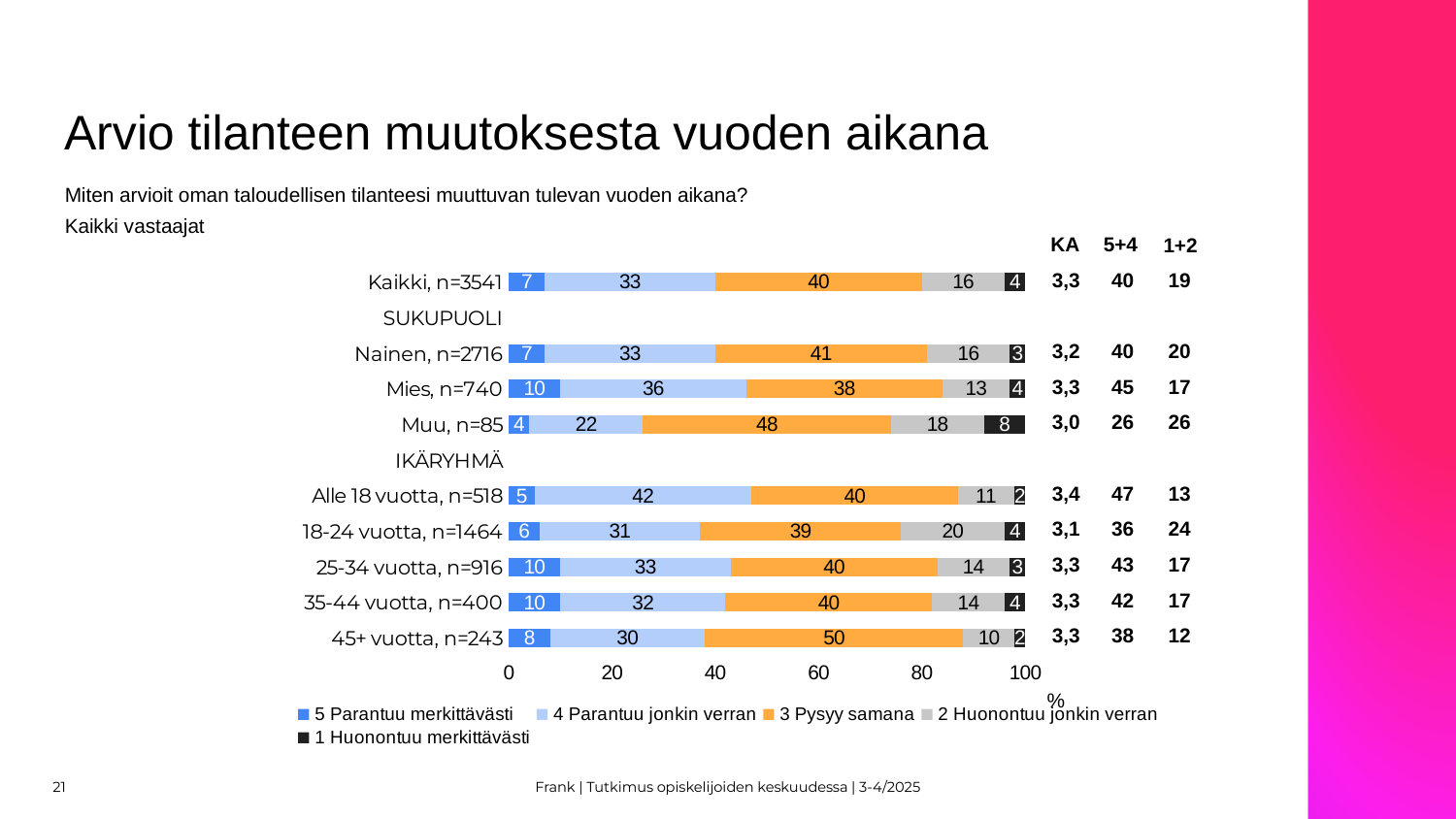

# Arvio tilanteen muutoksesta vuoden aikana
Miten arvioit oman taloudellisen tilanteesi muuttuvan tulevan vuoden aikana?
Kaikki vastaajat
5+4
KA
1+2

### Chart

| Category | 5 Parantuu merkittävästi | 4 Parantuu jonkin verran | 3 Pysyy samana | 2 Huonontuu jonkin verran | 1 Huonontuu merkittävästi |
|---|---|---|---|---|---|
| Kaikki, n=3541 | 7.0 | 33.0 | 40.0 | 16.0 | 4.0 |
| SUKUPUOLI | None | None | None | None | None |
| Nainen, n=2716 | 7.0 | 33.0 | 41.0 | 16.0 | 3.0 |
| Mies, n=740 | 10.0 | 36.0 | 38.0 | 13.0 | 4.0 |
| Muu, n=85 | 4.0 | 22.0 | 48.0 | 18.0 | 8.0 |
| IKÄRYHMÄ | None | None | None | None | None |
| Alle 18 vuotta, n=518 | 5.0 | 42.0 | 40.0 | 11.0 | 2.0 |
| 18-24 vuotta, n=1464 | 6.0 | 31.0 | 39.0 | 20.0 | 4.0 |
| 25-34 vuotta, n=916 | 10.0 | 33.0 | 40.0 | 14.0 | 3.0 |
| 35-44 vuotta, n=400 | 10.0 | 32.0 | 40.0 | 14.0 | 4.0 |
| 45+ vuotta, n=243 | 8.0 | 30.0 | 50.0 | 10.0 | 2.0 |
| 3,3 | 40 | 19 |
| --- | --- | --- |
|  |  |  |
| 3,2 | 40 | 20 |
| 3,3 | 45 | 17 |
| 3,0 | 26 | 26 |
|  |  |  |
| 3,4 | 47 | 13 |
| 3,1 | 36 | 24 |
| 3,3 | 43 | 17 |
| 3,3 | 42 | 17 |
| 3,3 | 38 | 12 |
21
Frank | Tutkimus opiskelijoiden keskuudessa | 3-4/2025